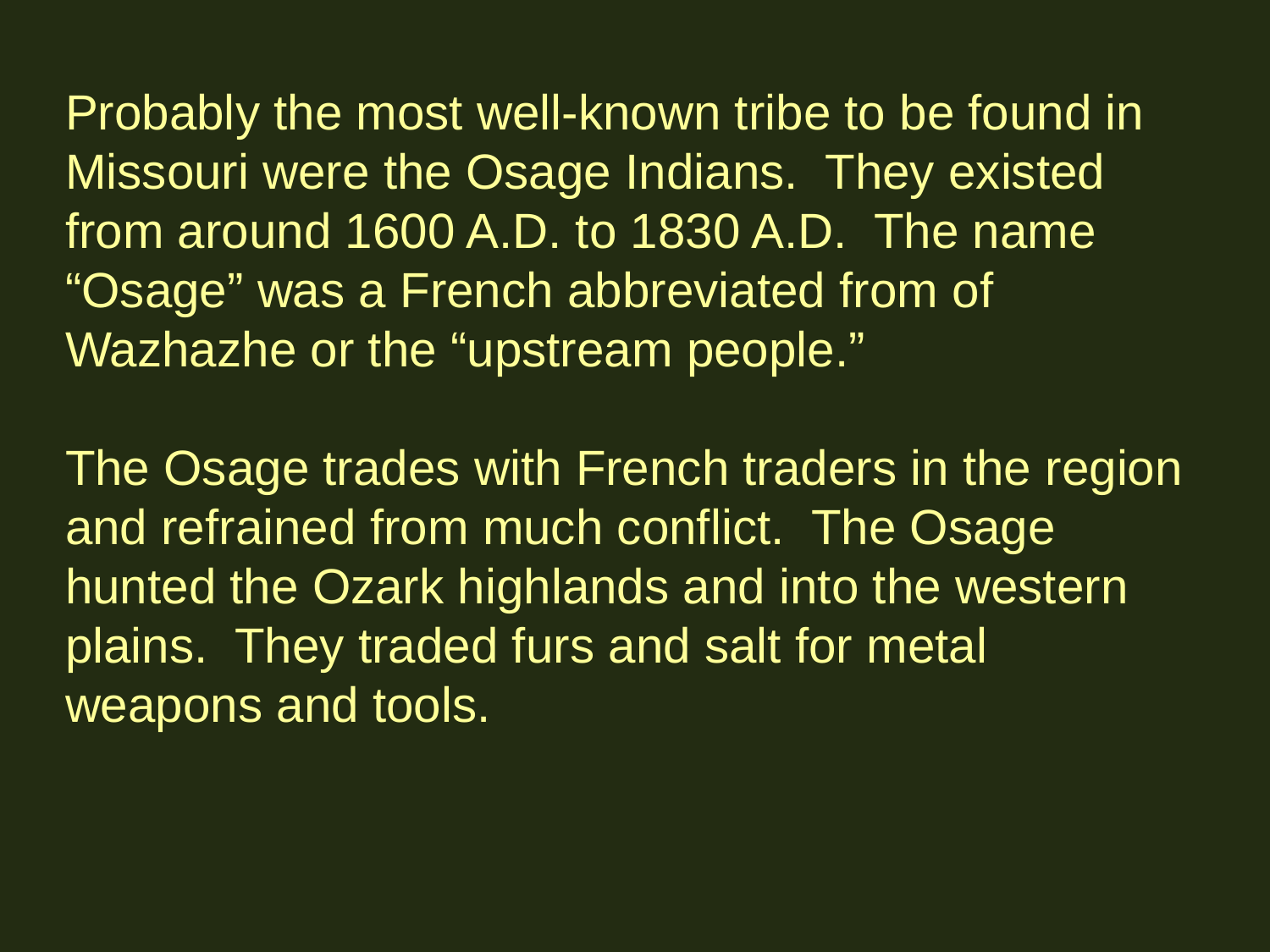

Probably the most well-known tribe to be found in Missouri were the Osage Indians.  They existed from around 1600 A.D. to 1830 A.D.  The name “Osage” was a French abbreviated from of Wazhazhe or the “upstream people.”

The Osage trades with French traders in the region and refrained from much conflict.  The Osage hunted the Ozark highlands and into the western plains.  They traded furs and salt for metal weapons and tools.